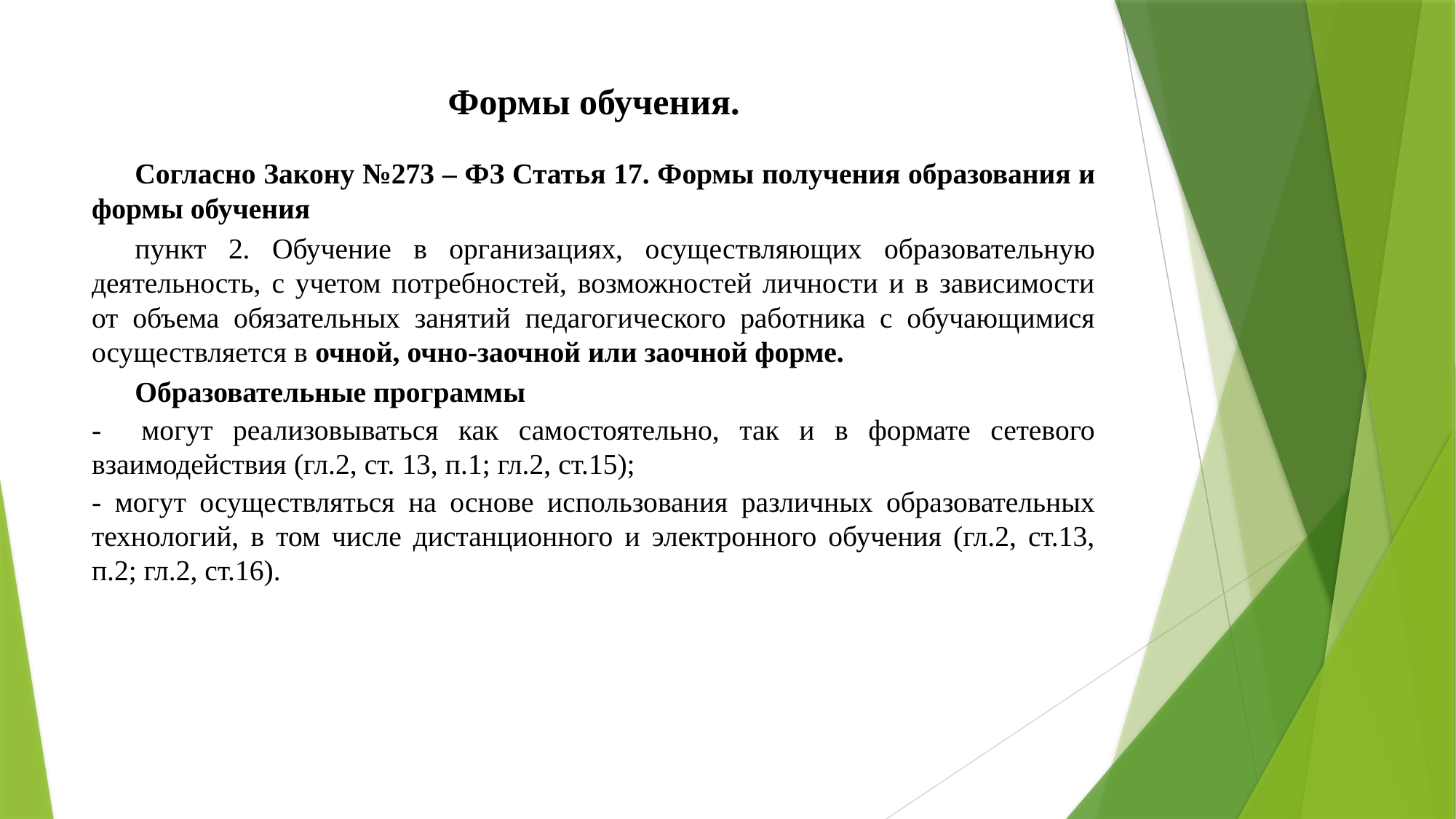

# Формы обучения.
Согласно Закону №273 – ФЗ Статья 17. Формы получения образования и формы обучения
пункт 2. Обучение в организациях, осуществляющих образовательную деятельность, с учетом потребностей, возможностей личности и в зависимости от объема обязательных занятий педагогического работника с обучающимися осуществляется в очной, очно-заочной или заочной форме.
Образовательные программы
-  могут реализовываться как самостоятельно, так и в формате сетевого взаимодействия (гл.2, ст. 13, п.1; гл.2, ст.15);
- могут осуществляться на основе использования различных образовательных технологий, в том числе дистанционного и электронного обучения (гл.2, ст.13, п.2; гл.2, ст.16).